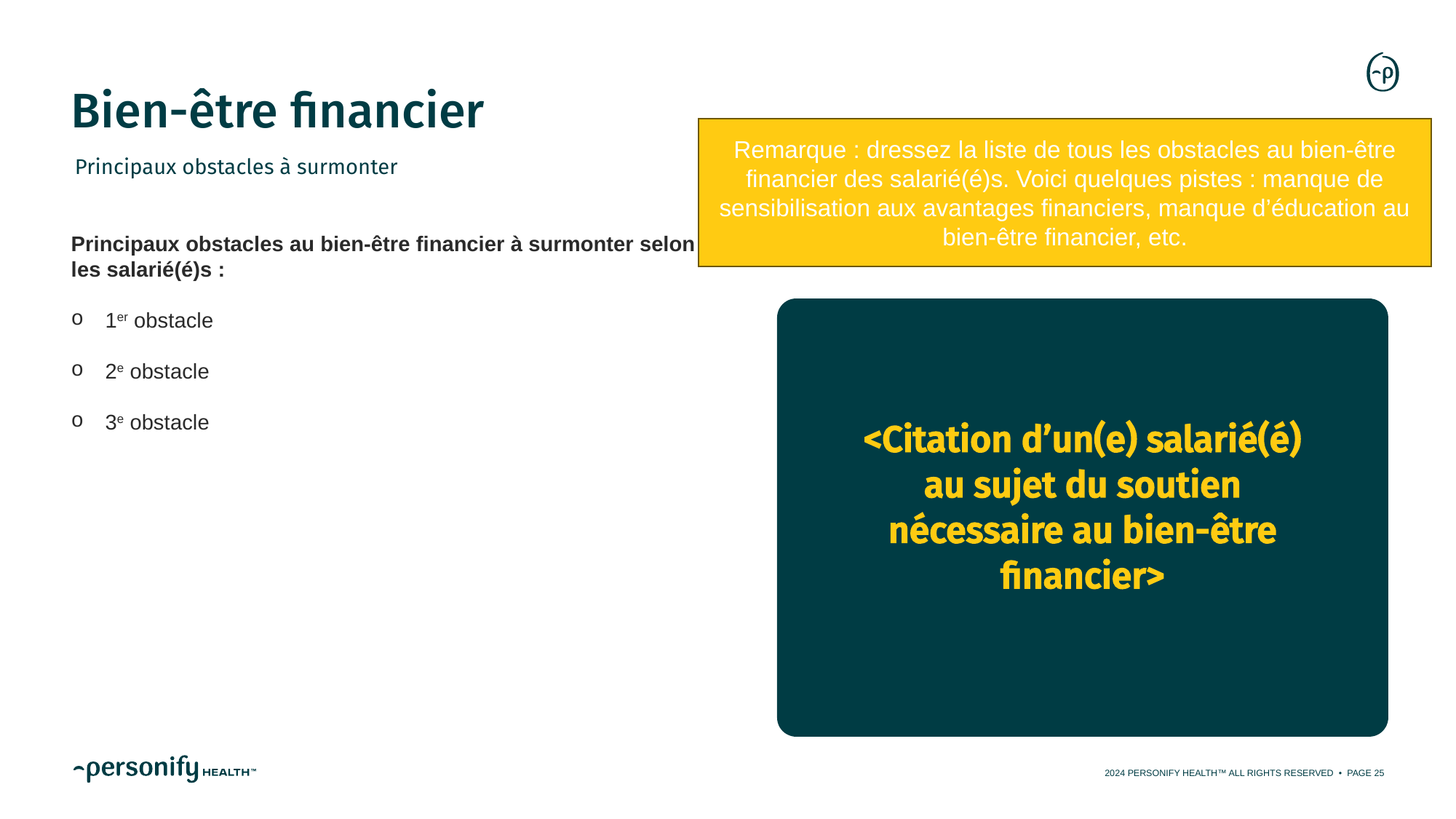

# Bien-être financier
Remarque : dressez la liste de tous les obstacles au bien-être financier des salarié(é)s. Voici quelques pistes : manque de sensibilisation aux avantages financiers, manque d’éducation au bien-être financier, etc.
Principaux obstacles à surmonter
Principaux obstacles au bien-être financier à surmonter selon les salarié(é)s :
1er obstacle
2e obstacle
3e obstacle

<Citation d’un(e) salarié(é) au sujet du soutien nécessaire au bien-être financier>